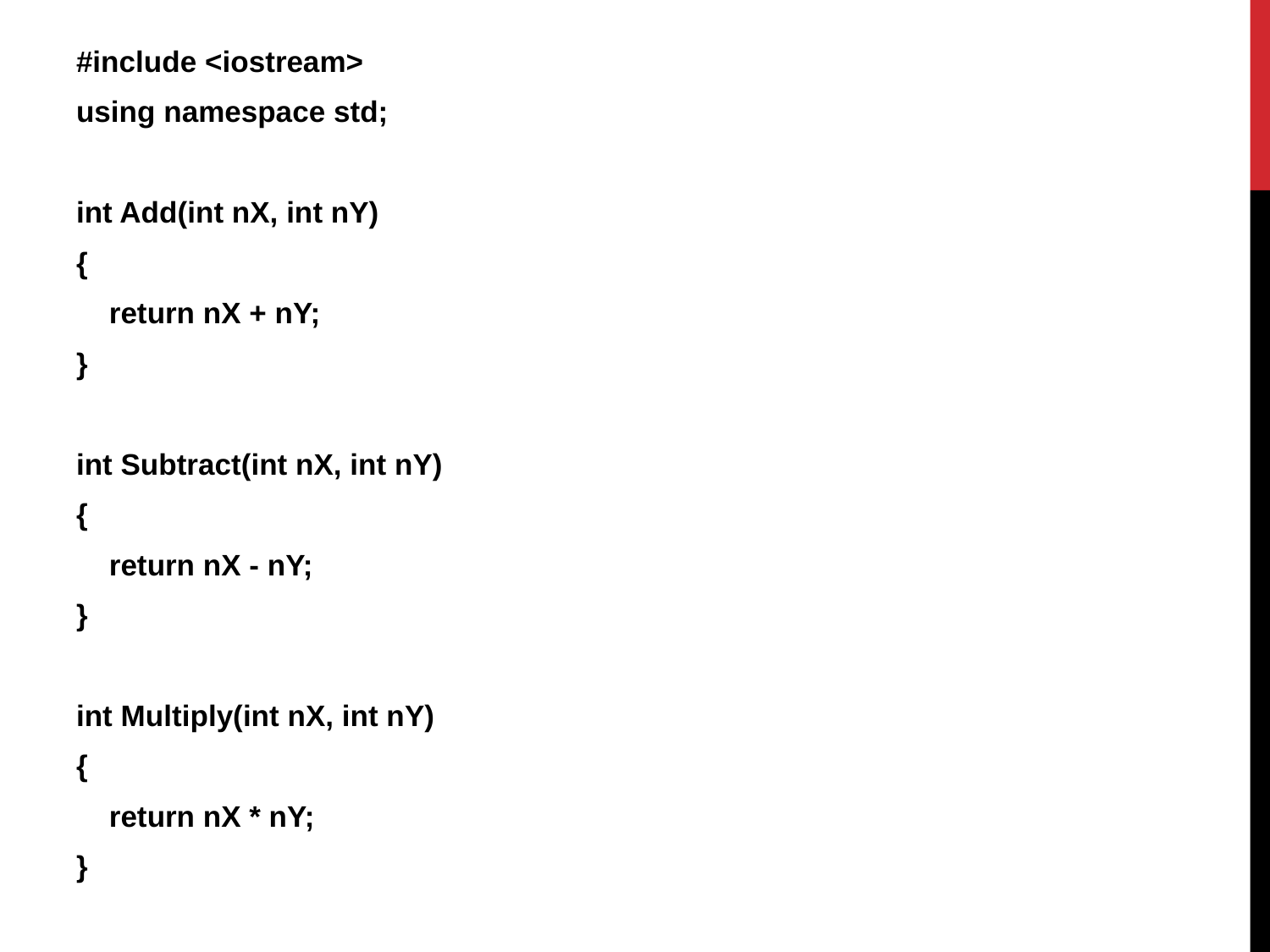

#include <iostream>
using namespace std;

int Add(int nX, int nY)
{
    return nX + nY;
}

int Subtract(int nX, int nY)
{
    return nX - nY;
}

int Multiply(int nX, int nY)
{
    return nX * nY;
}